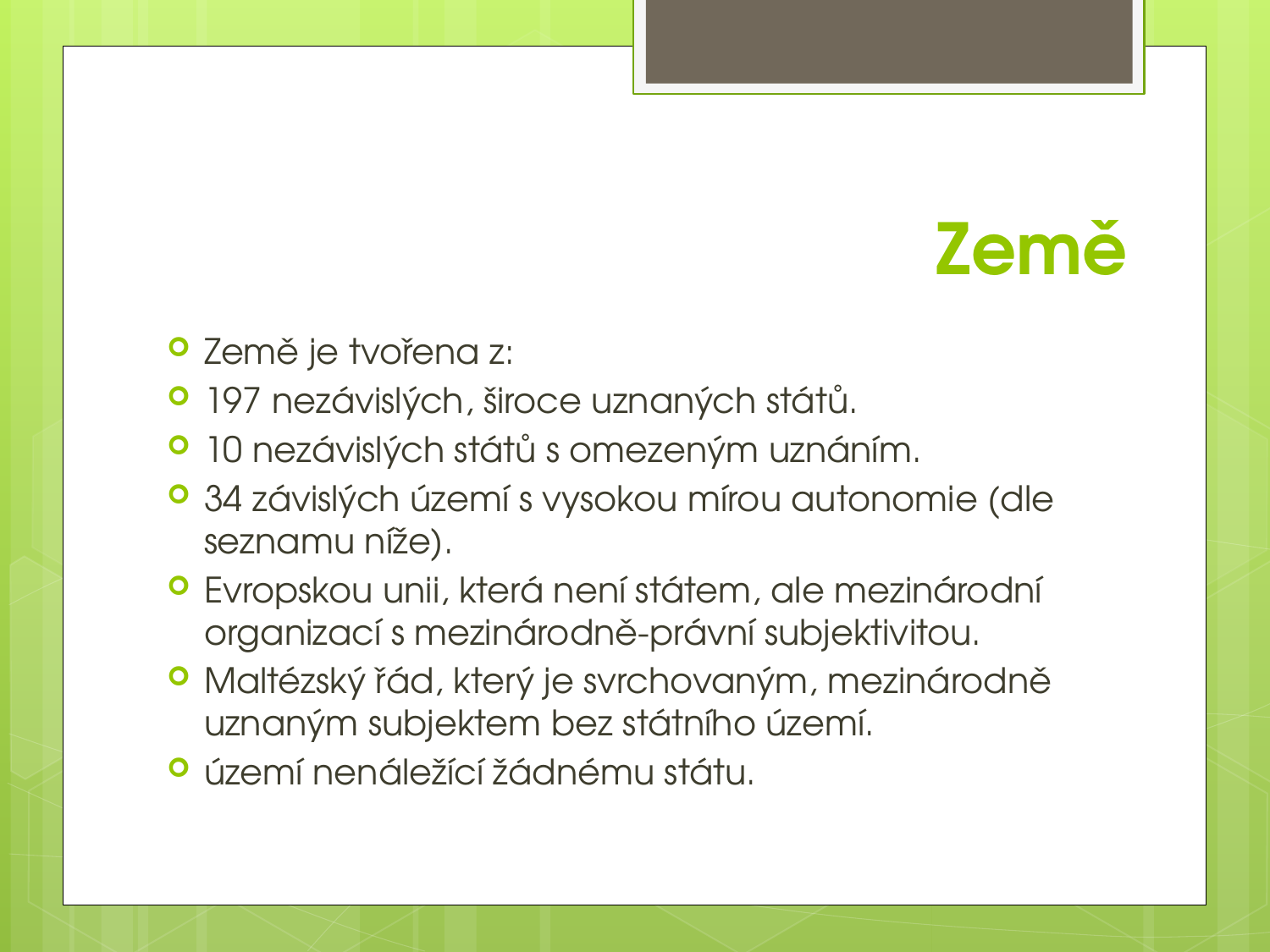

# Země
Země je tvořena z:
197 nezávislých, široce uznaných států.
10 nezávislých států s omezeným uznáním.
34 závislých území s vysokou mírou autonomie (dle seznamu níže).
Evropskou unii, která není státem, ale mezinárodní organizací s mezinárodně-právní subjektivitou.
Maltézský řád, který je svrchovaným, mezinárodně uznaným subjektem bez státního území.
území nenáležící žádnému státu.